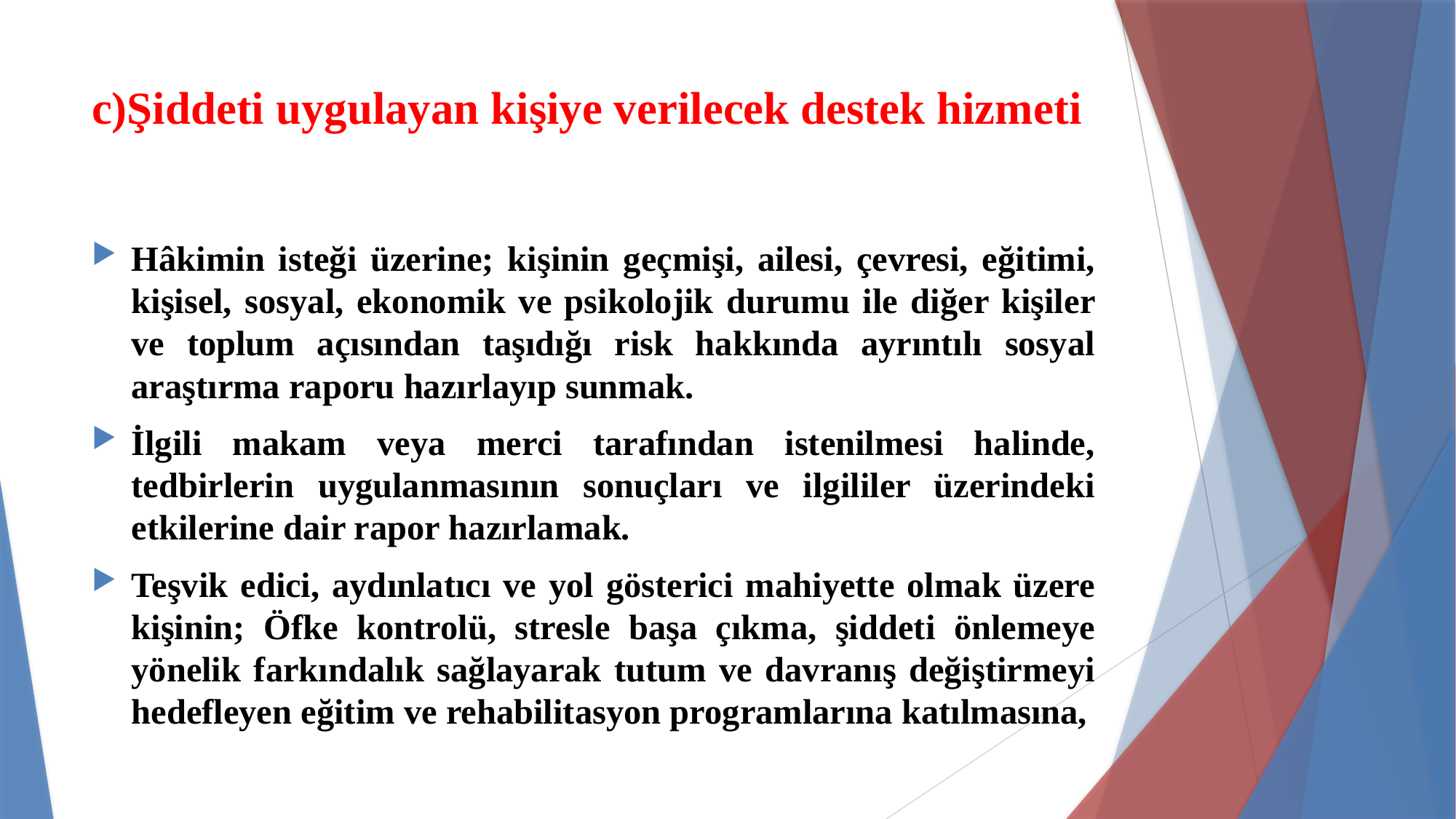

# c)Şiddeti uygulayan kişiye verilecek destek hizmeti
Hâkimin isteği üzerine; kişinin geçmişi, ailesi, çevresi, eğitimi, kişisel, sosyal, ekonomik ve psikolojik durumu ile diğer kişiler ve toplum açısından taşıdığı risk hakkında ayrıntılı sosyal araştırma raporu hazırlayıp sunmak.
İlgili makam veya merci tarafından istenilmesi halinde, tedbirlerin uygulanmasının sonuçları ve ilgililer üzerindeki etkilerine dair rapor hazırlamak.
Teşvik edici, aydınlatıcı ve yol gösterici mahiyette olmak üzere kişinin; Öfke kontrolü, stresle başa çıkma, şiddeti önlemeye yönelik farkındalık sağlayarak tutum ve davranış değiştirmeyi hedefleyen eğitim ve rehabilitasyon programlarına katılmasına,